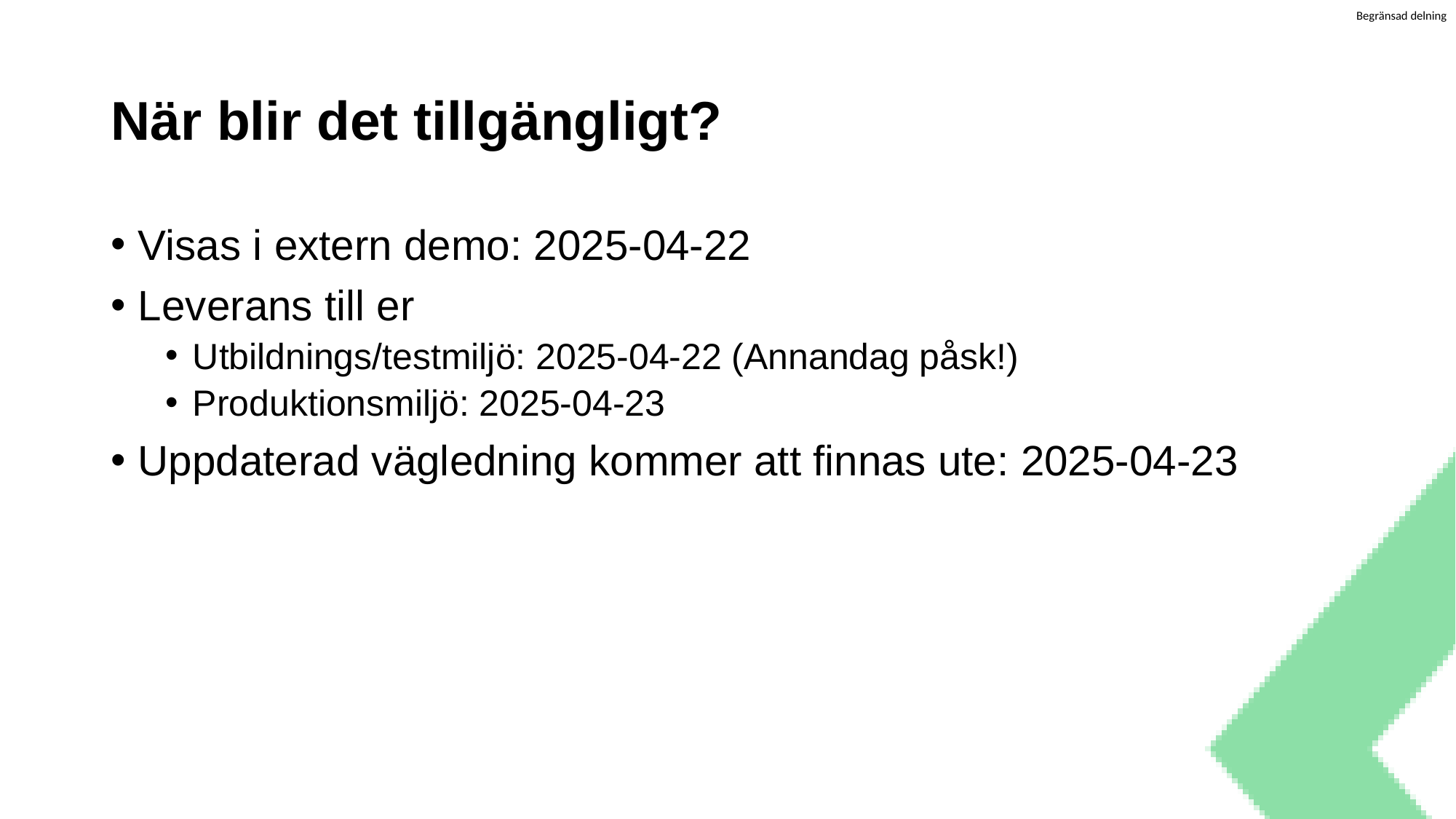

# När blir det tillgängligt?
Visas i extern demo: 2025-04-22
Leverans till er
Utbildnings/testmiljö: 2025-04-22 (Annandag påsk!)
Produktionsmiljö: 2025-04-23
Uppdaterad vägledning kommer att finnas ute: 2025-04-23